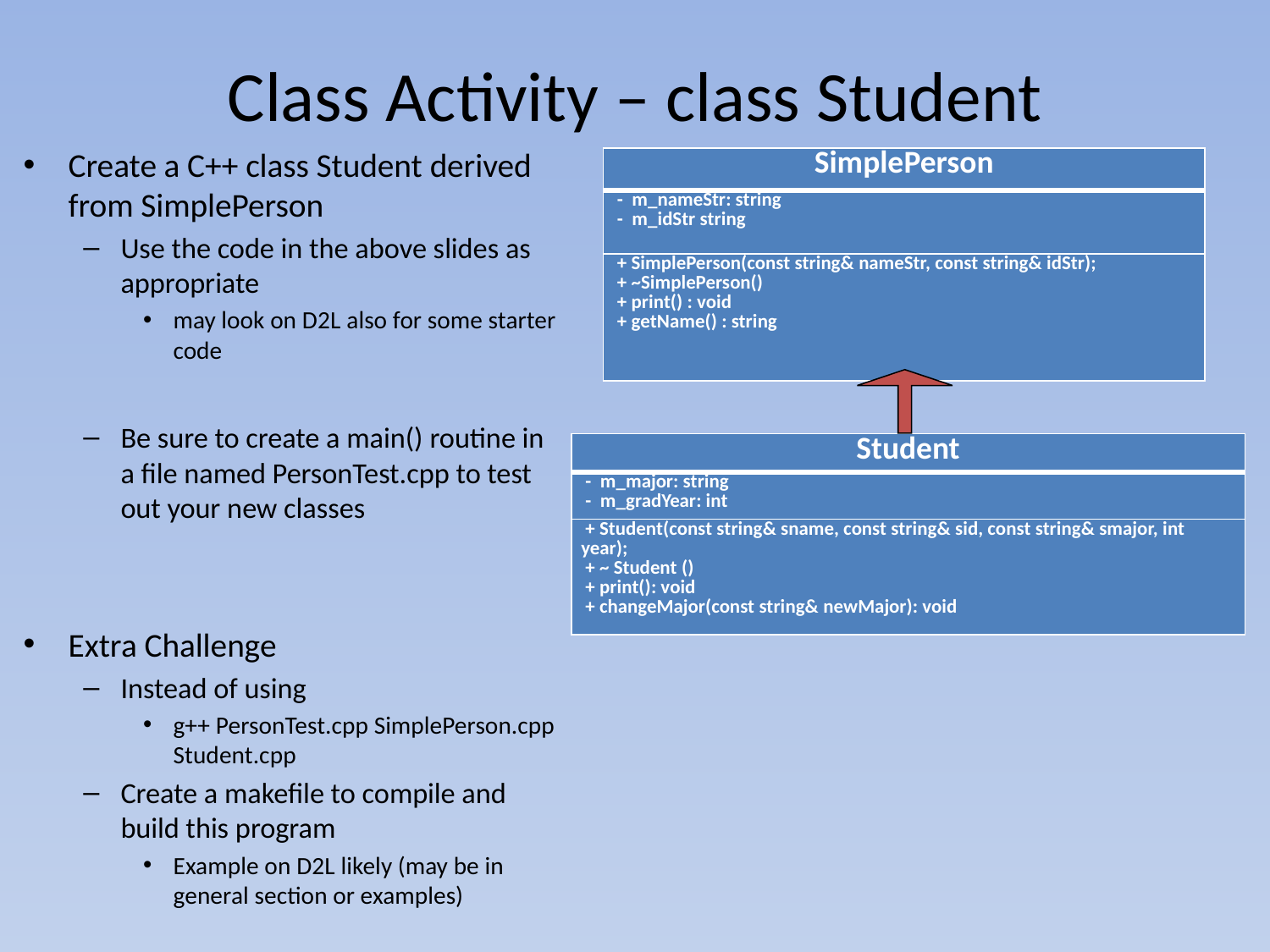

# Class Activity – class Student
Create a C++ class Student derived from SimplePerson
Use the code in the above slides as appropriate
may look on D2L also for some starter code

Be sure to create a main() routine in a file named PersonTest.cpp to test out your new classes

Extra Challenge
Instead of using
g++ PersonTest.cpp SimplePerson.cpp Student.cpp
Create a makefile to compile and build this program
Example on D2L likely (may be in general section or examples)

| SimplePerson |
| --- |
| - m\_nameStr: string - m\_idStr string |
| + SimplePerson(const string& nameStr, const string& idStr); + ~SimplePerson() + print() : void + getName() : string |

| Student |
| --- |
| - m\_major: string - m\_gradYear: int |
| + Student(const string& sname, const string& sid, const string& smajor, int year); + ~ Student () + print(): void + changeMajor(const string& newMajor): void |